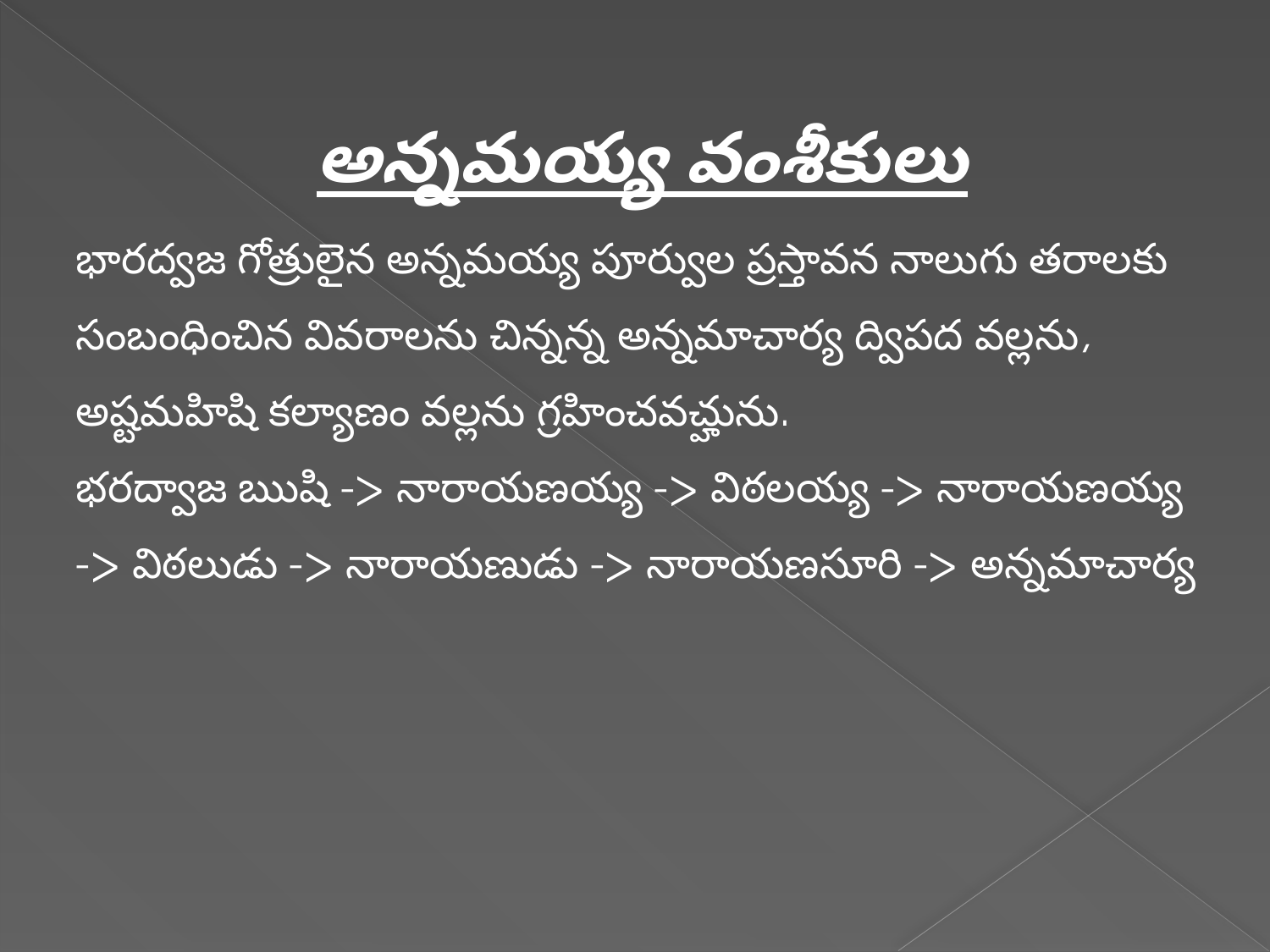

అన్నమయ్య వంశీకులు
భారద్వజ గోత్రులైన అన్నమయ్య పూర్వుల ప్రస్తావన నాలుగు తరాలకు సంబంధించిన వివరాలను చిన్నన్న అన్నమాచార్య ద్విపద వల్లను, అష్టమహిషి కల్యాణం వల్లను గ్రహించవచ్హును.
భరద్వాజ ఋషి -> నారాయణయ్య -> విఠలయ్య -> నారాయణయ్య -> విఠలుడు -> నారాయణుడు -> నారాయణసూరి -> అన్నమాచార్య